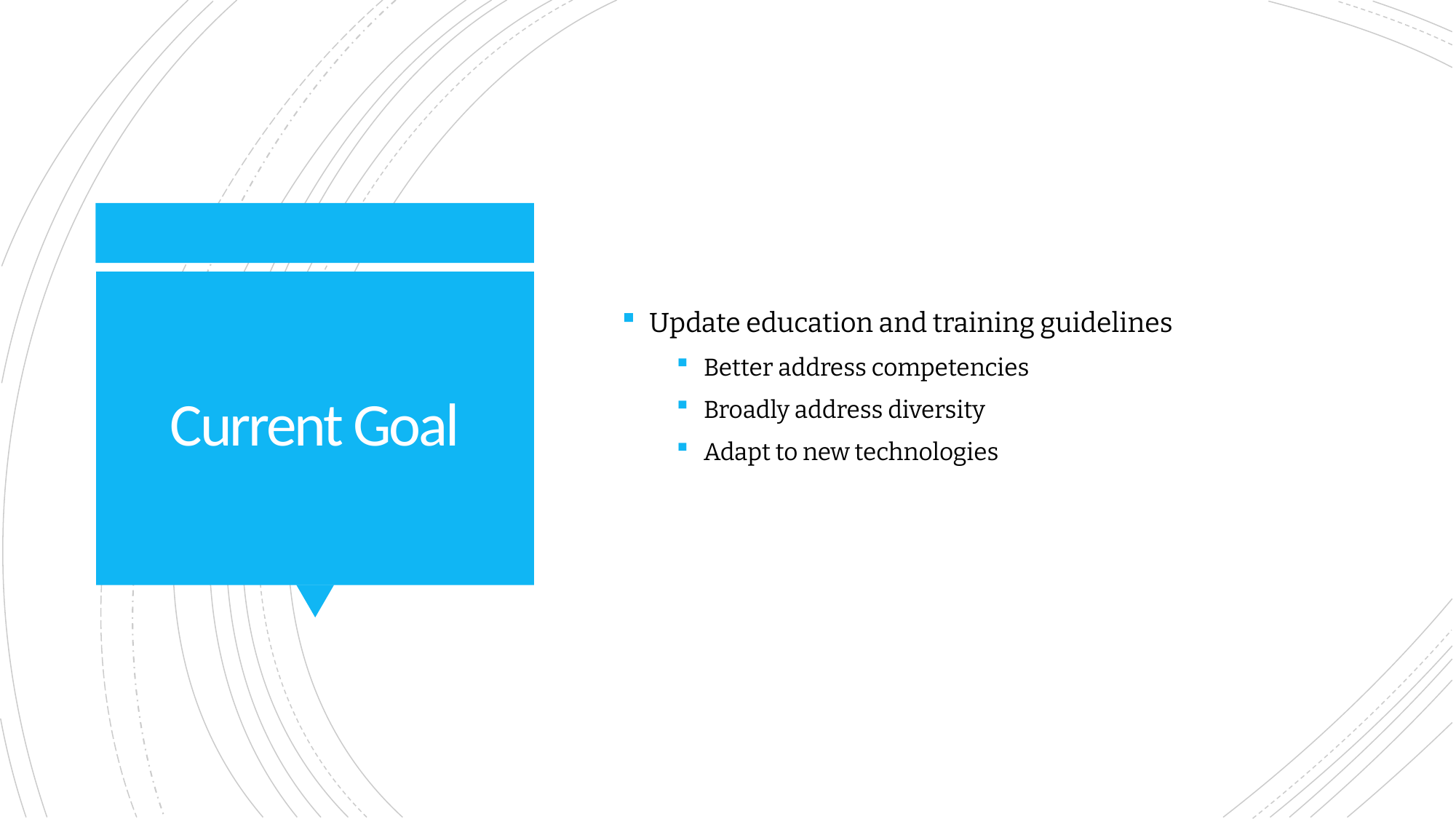

Update education and training guidelines
Better address competencies
Broadly address diversity
Adapt to new technologies

# Current Goal